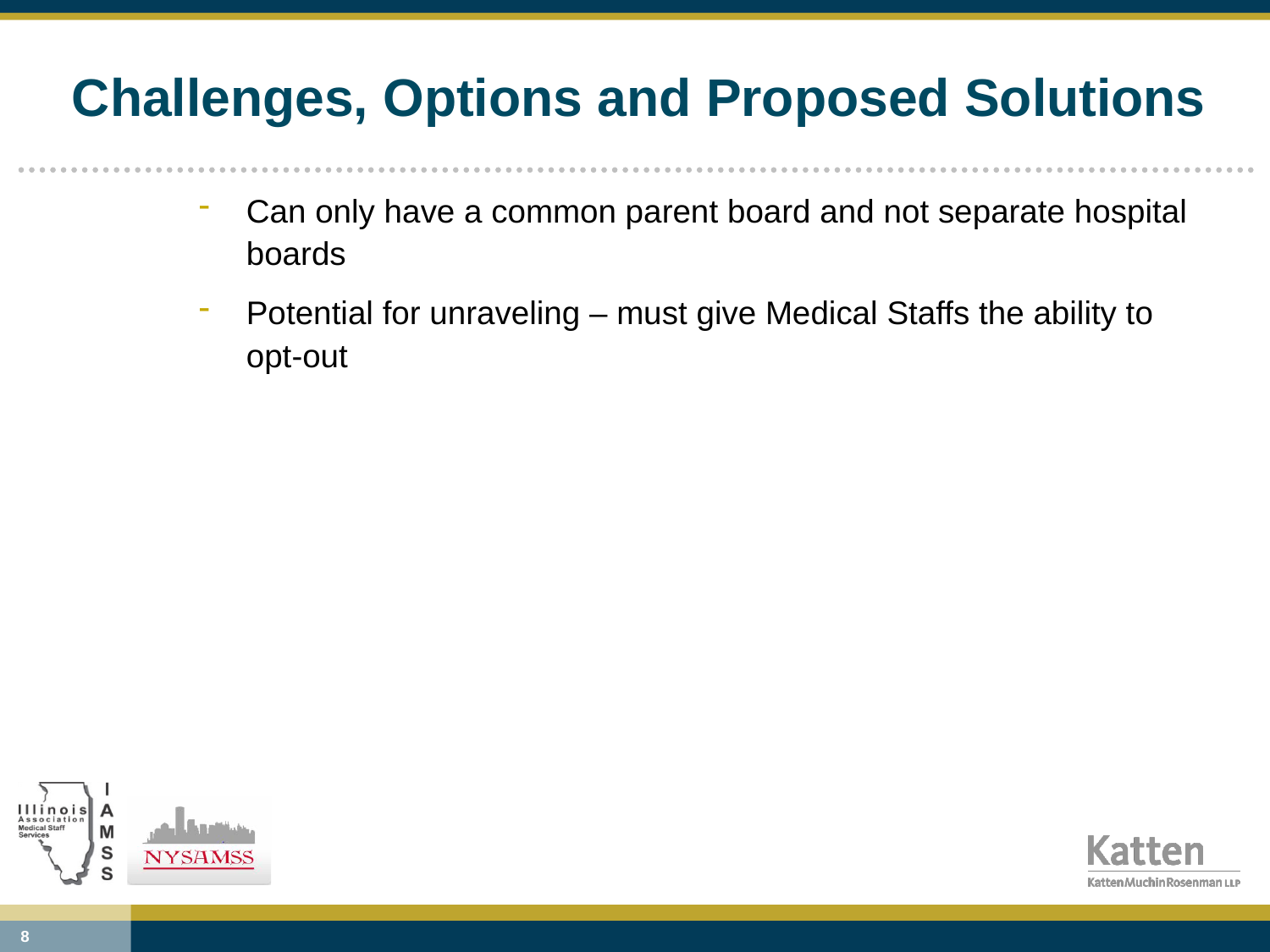

# Challenges, Options and Proposed Solutions
Can only have a common parent board and not separate hospital boards
Potential for unraveling – must give Medical Staffs the ability to opt-out